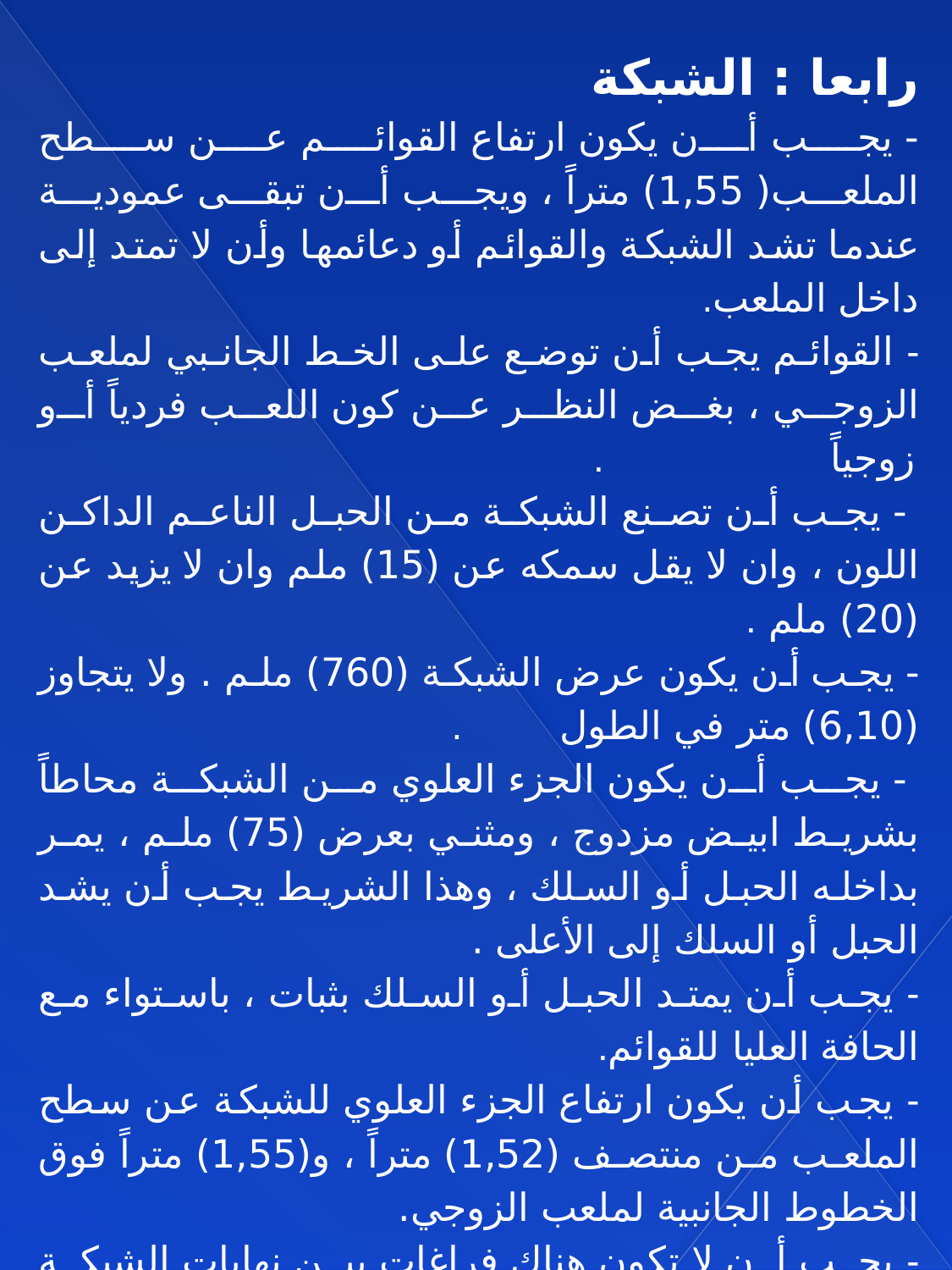

رابعا : الشبكة
- يجب أن يكون ارتفاع القوائم عن سطح الملعب( 1,55) متراً ، ويجب أن تبقى عمودية عندما تشد الشبكة والقوائم أو دعائمها وأن لا تمتد إلى داخل الملعب.
- القوائم يجب أن توضع على الخط الجانبي لملعب الزوجي ، بغض النظر عن كون اللعب فردياً أو زوجياً                     .
 - يجب أن تصنع الشبكة من الحبل الناعم الداكن اللون ، وان لا يقل سمكه عن (15) ملم وان لا يزيد عن (20) ملم .
- يجب أن يكون عرض الشبكة (760) ملم . ولا يتجاوز (6,10) متر في الطول         .
 - يجب أن يكون الجزء العلوي من الشبكة محاطاً بشريط ابيض مزدوج ، ومثني بعرض (75) ملم ، يمر بداخله الحبل أو السلك ، وهذا الشريط يجب أن يشد الحبل أو السلك إلى الأعلى .
- يجب أن يمتد الحبل أو السلك بثبات ، باستواء مع الحافة العليا للقوائم.
- يجب أن يكون ارتفاع الجزء العلوي للشبكة عن سطح الملعب من منتصف (1,52) متراً ، و(1,55) متراً فوق الخطوط الجانبية لملعب الزوجي.
- يجب أن لا تكون هناك فراغات بين نهايات الشبكة والقوائم وإذا كان ضروريا يجب أن يربط عرض الشبكة كاملا على القائم .
- الطول القطري للملعب كاملا (14,723) متراً ,والعرض (6,10) متراً.